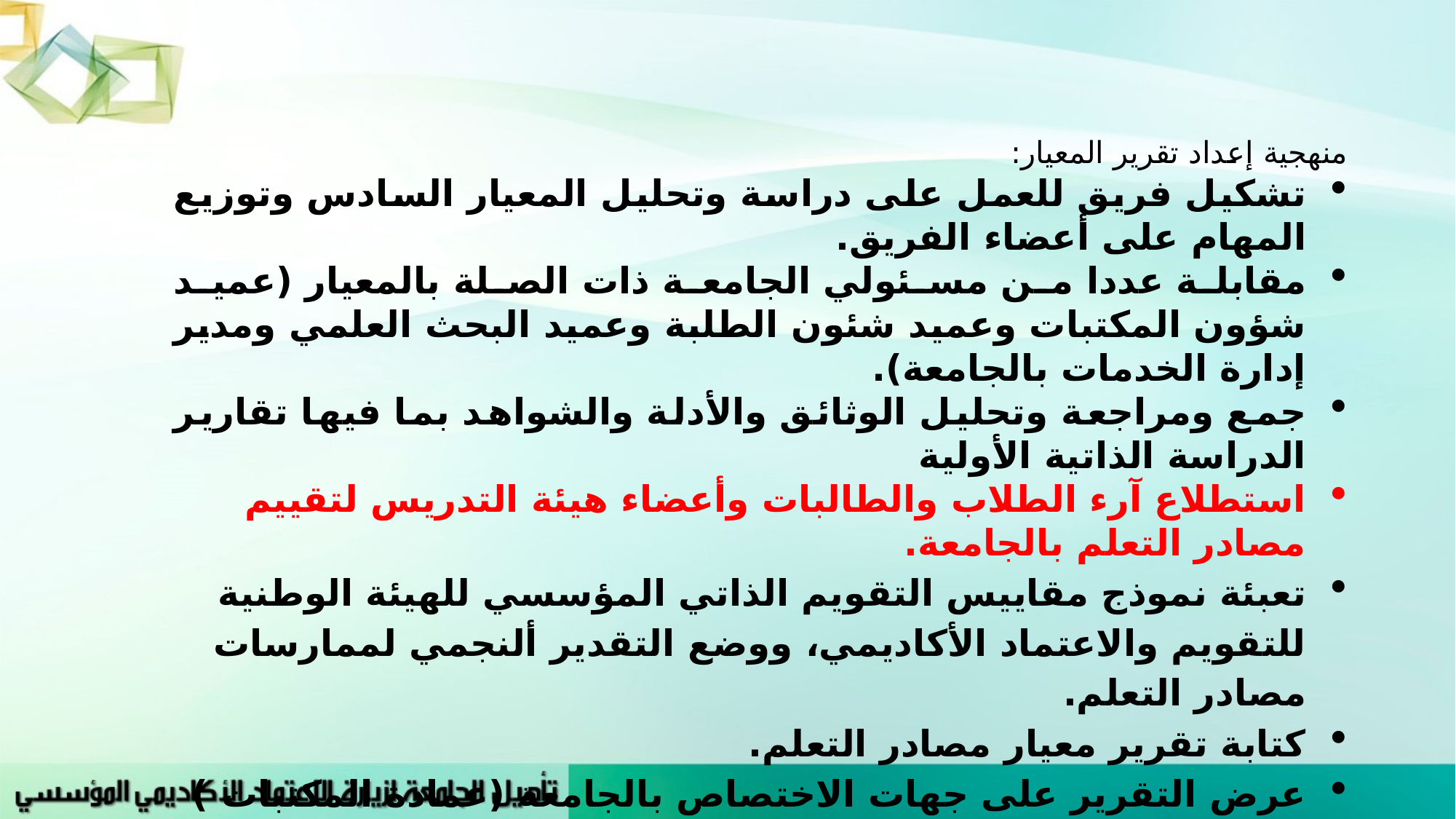

منهجية إعداد تقرير المعيار:
تشكيل فريق للعمل على دراسة وتحليل المعيار السادس وتوزيع المهام على أعضاء الفريق.
مقابلة عددا من مسئولي الجامعة ذات الصلة بالمعيار (عميد شؤون المكتبات وعميد شئون الطلبة وعميد البحث العلمي ومدير إدارة الخدمات بالجامعة).
جمع ومراجعة وتحليل الوثائق والأدلة والشواهد بما فيها تقارير الدراسة الذاتية الأولية
استطلاع آرء الطلاب والطالبات وأعضاء هيئة التدريس لتقييم مصادر التعلم بالجامعة.
تعبئة نموذج مقاييس التقويم الذاتي المؤسسي للهيئة الوطنية للتقويم والاعتماد الأكاديمي، ووضع التقدير ألنجمي لممارسات مصادر التعلم.
كتابة تقرير معيار مصادر التعلم.
عرض التقرير على جهات الاختصاص بالجامعة (عمادة المكتبات ) وتعديله فى ضوء ملاحظاتهم .
عرض التقرير على المراجع المستقل وإجراء التعديلات المناسبة.
صياغة التقرير بطريقة نهائية